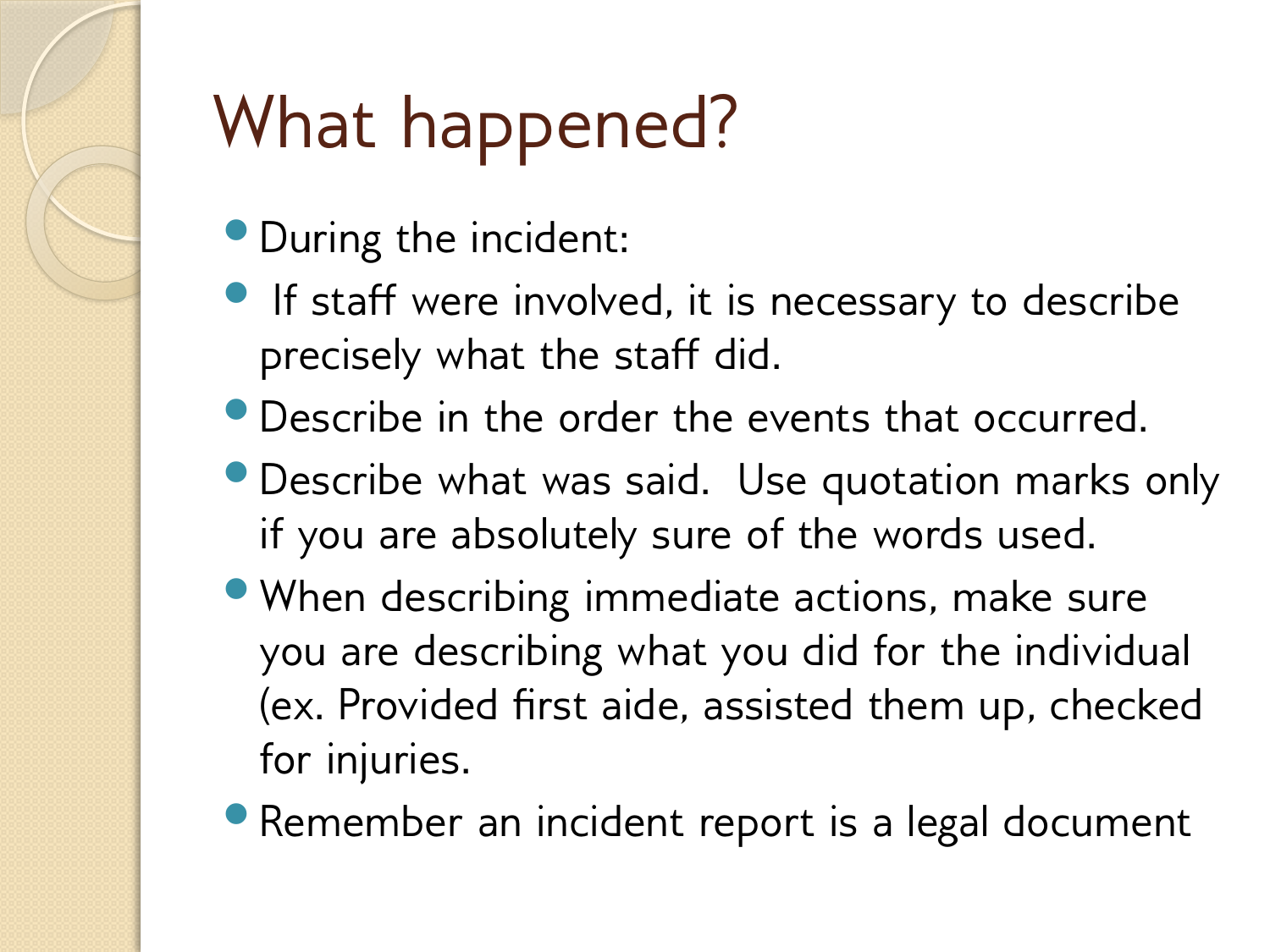

# What happened?
During the incident:
 If staff were involved, it is necessary to describe precisely what the staff did.
Describe in the order the events that occurred.
Describe what was said.  Use quotation marks only if you are absolutely sure of the words used.
When describing immediate actions, make sure you are describing what you did for the individual (ex. Provided first aide, assisted them up, checked for injuries.
Remember an incident report is a legal document